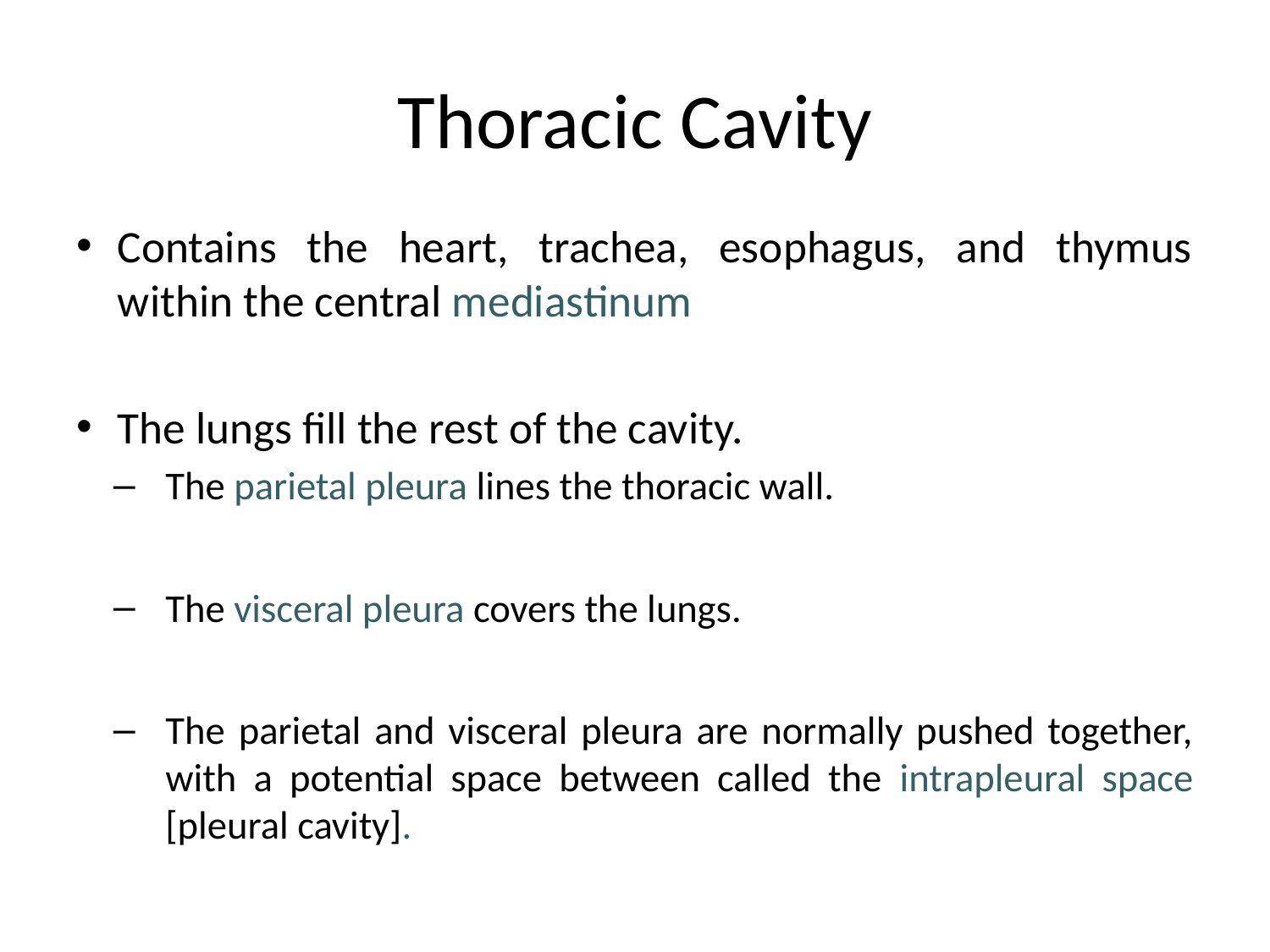

# Thoracic Cavity
Contains the heart, trachea, esophagus, and thymus within the central mediastinum

The lungs fill the rest of the cavity.
The parietal pleura lines the thoracic wall.

The visceral pleura covers the lungs.

The parietal and visceral pleura are normally pushed together, with a potential space between called the intrapleural space [pleural cavity].